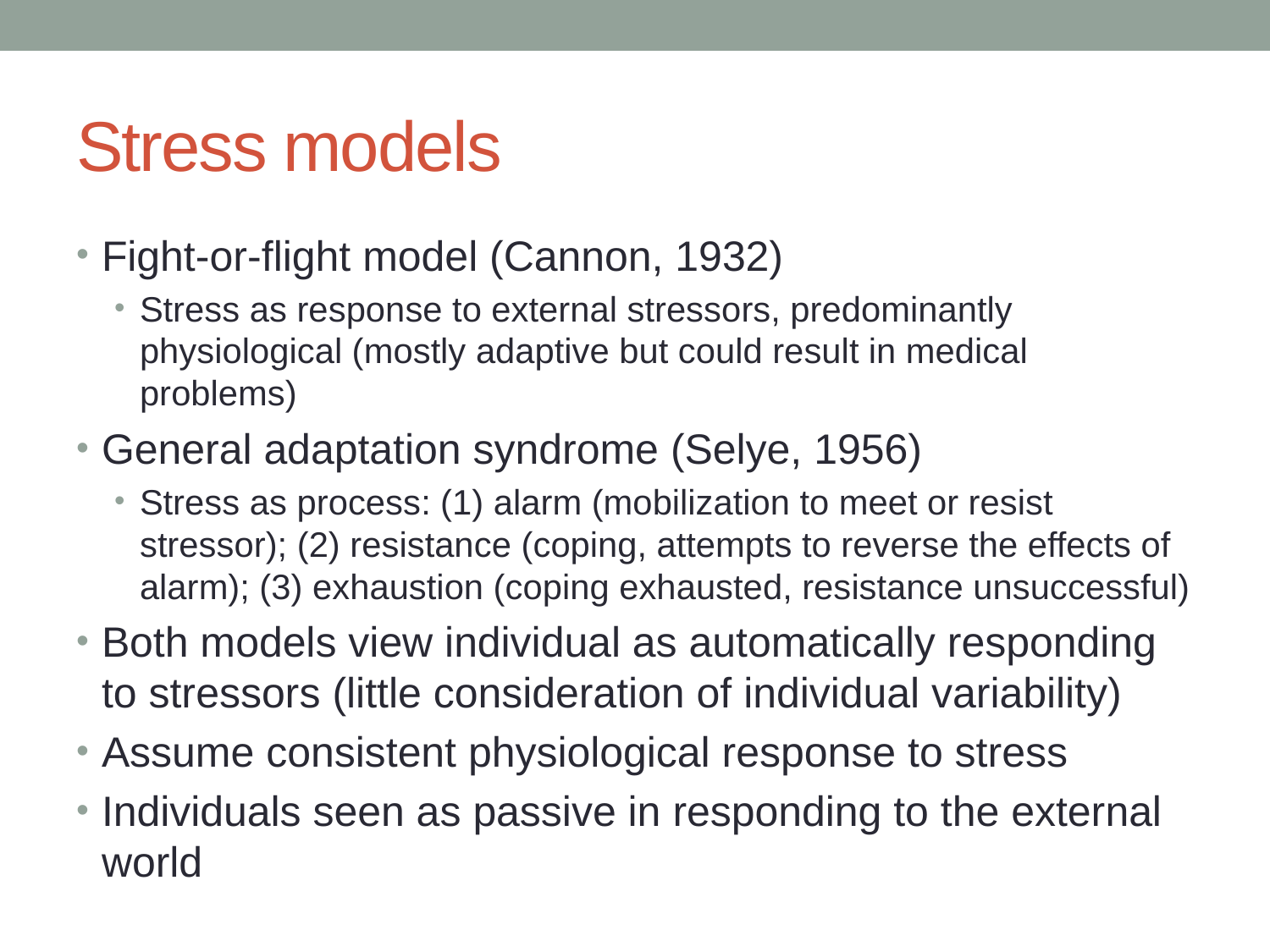

# Stress models
Fight-or-flight model (Cannon, 1932)
Stress as response to external stressors, predominantly physiological (mostly adaptive but could result in medical problems)
General adaptation syndrome (Selye, 1956)
Stress as process: (1) alarm (mobilization to meet or resist stressor); (2) resistance (coping, attempts to reverse the effects of alarm); (3) exhaustion (coping exhausted, resistance unsuccessful)
Both models view individual as automatically responding to stressors (little consideration of individual variability)
Assume consistent physiological response to stress
Individuals seen as passive in responding to the external world